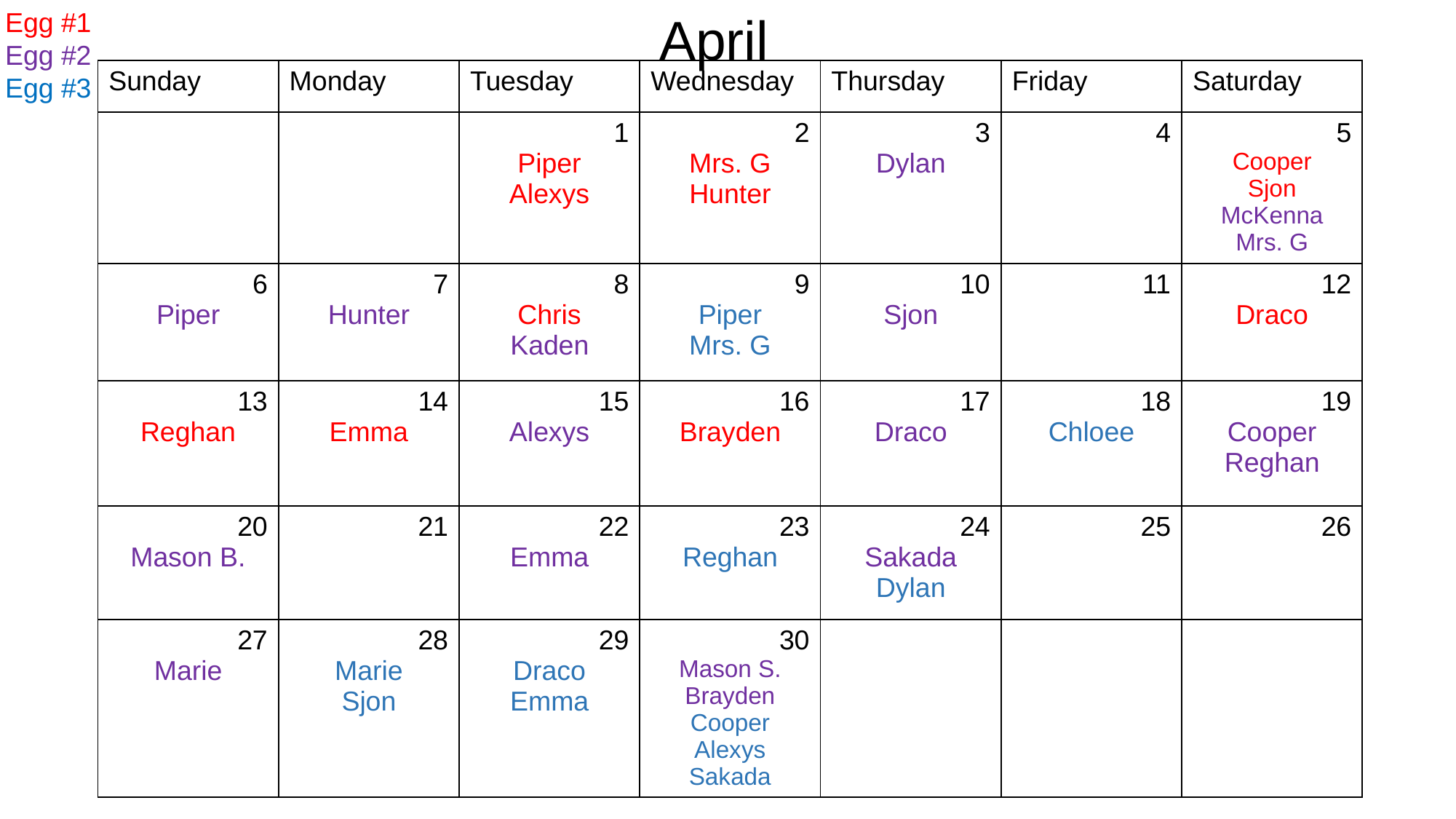

Egg #1
Egg #2
Egg #3
April
| Sunday | Monday | Tuesday | Wednesday | Thursday | Friday | Saturday |
| --- | --- | --- | --- | --- | --- | --- |
|  |  | 1 Piper Alexys | 2 Mrs. G Hunter | 3 Dylan | 4 | 5 Cooper Sjon McKenna Mrs. G |
| 6 Piper | 7 Hunter | 8 Chris Kaden | 9 Piper Mrs. G | 10 Sjon | 11 | 12 Draco |
| 13 Reghan | 14 Emma | 15 Alexys | 16 Brayden | 17 Draco | 18 Chloee | 19 Cooper Reghan |
| 20 Mason B. | 21 | 22 Emma | 23 Reghan | 24 Sakada Dylan | 25 | 26 |
| 27 Marie | 28 Marie Sjon | 29 Draco Emma | 30 Mason S. Brayden Cooper Alexys Sakada |  |  |  |